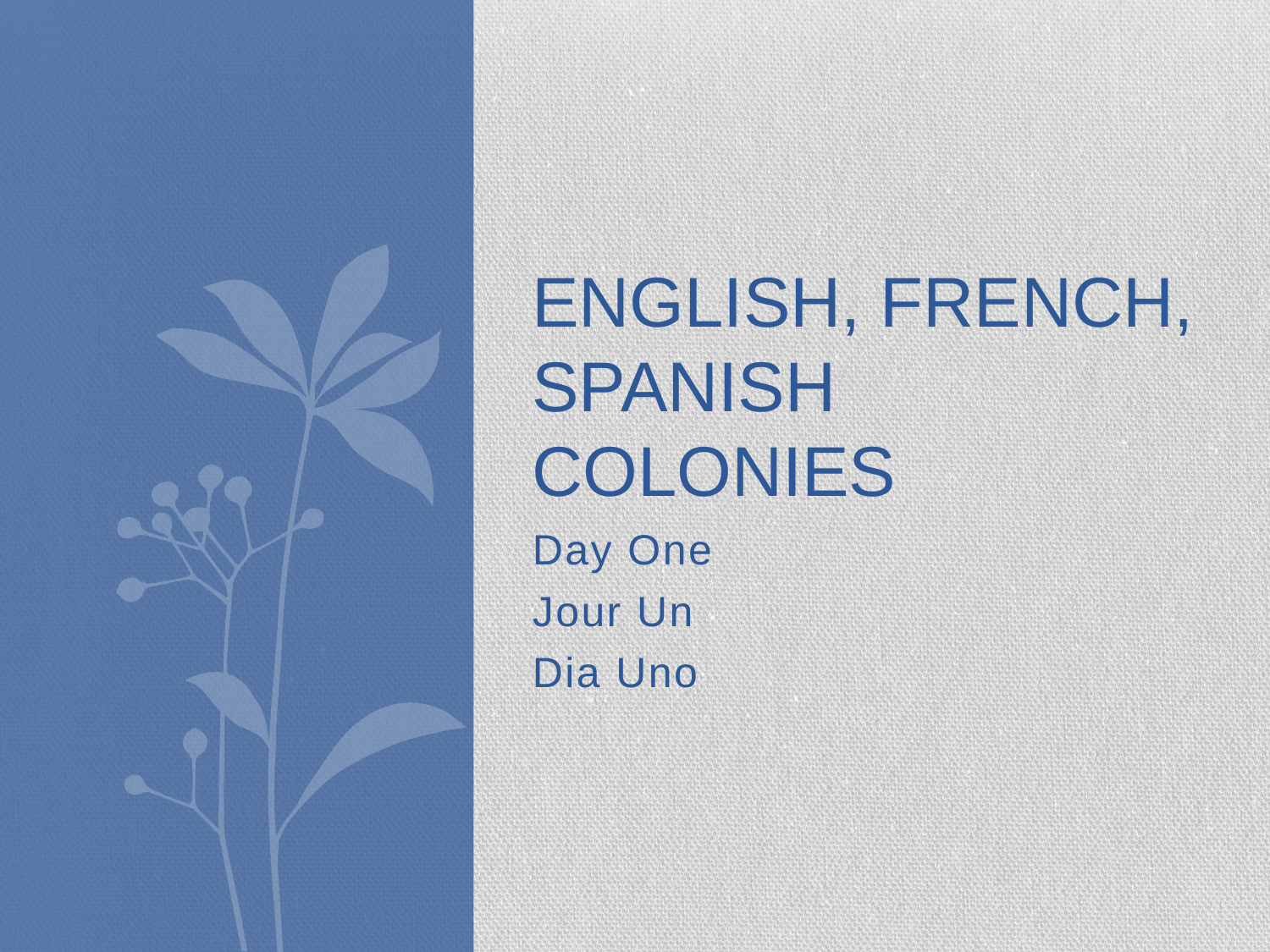

# English, French, Spanish Colonies
Day One
Jour Un
Dia Uno